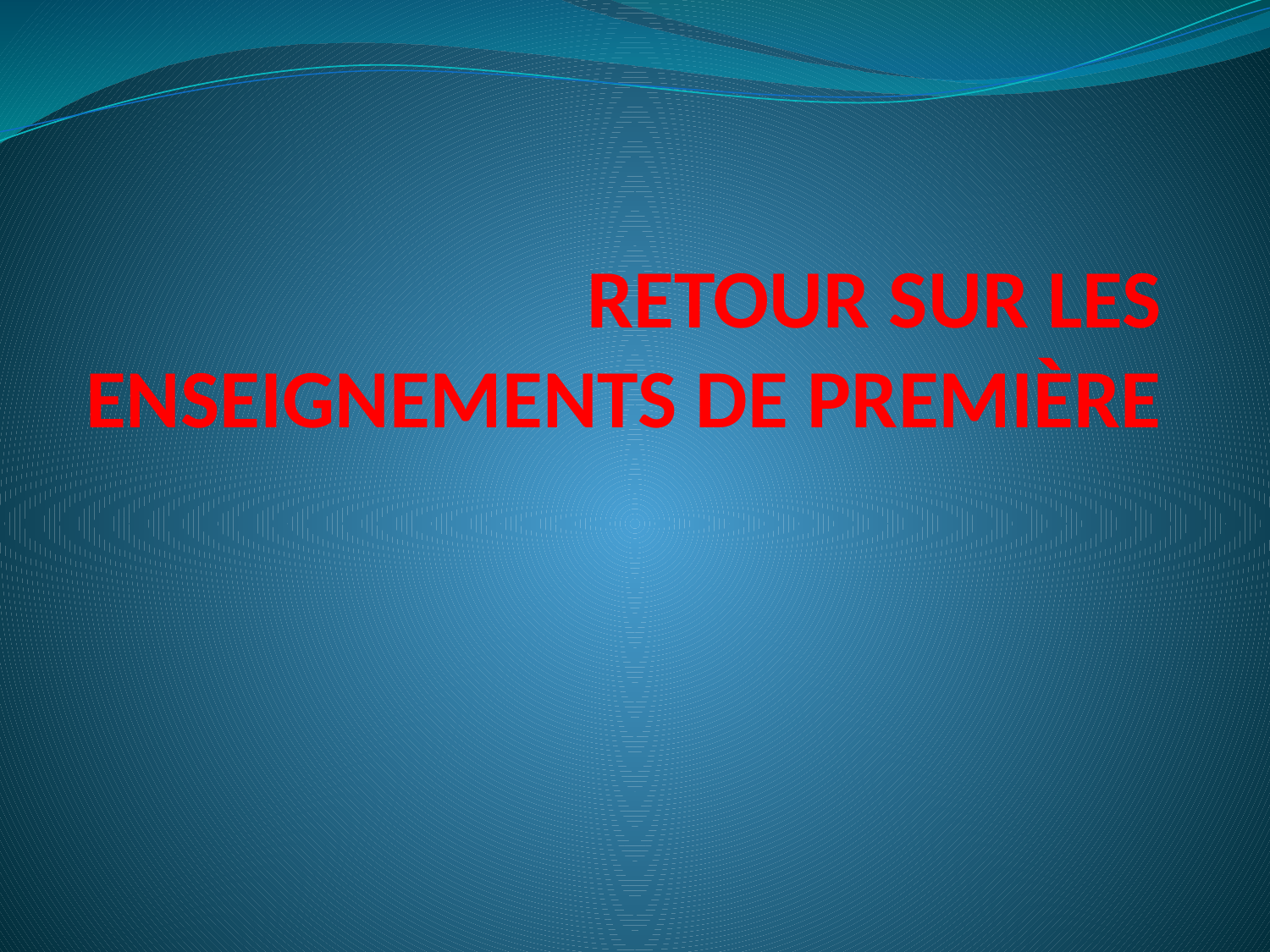

# RETOUR SUR LES ENSEIGNEMENTS DE PREMIÈRE